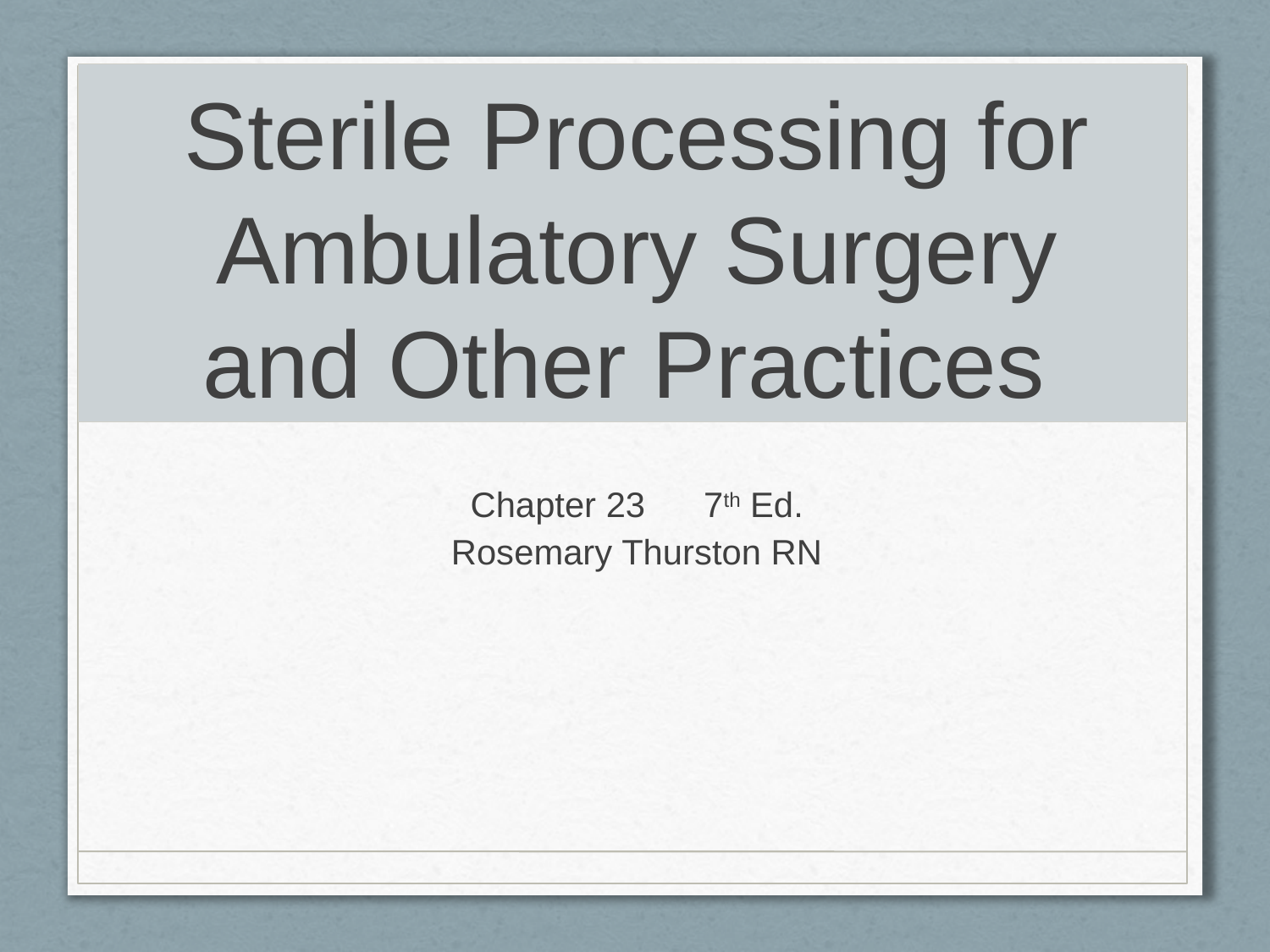

# Sterile Processing for Ambulatory Surgery and Other Practices
Chapter 23      7th Ed.
Rosemary Thurston RN